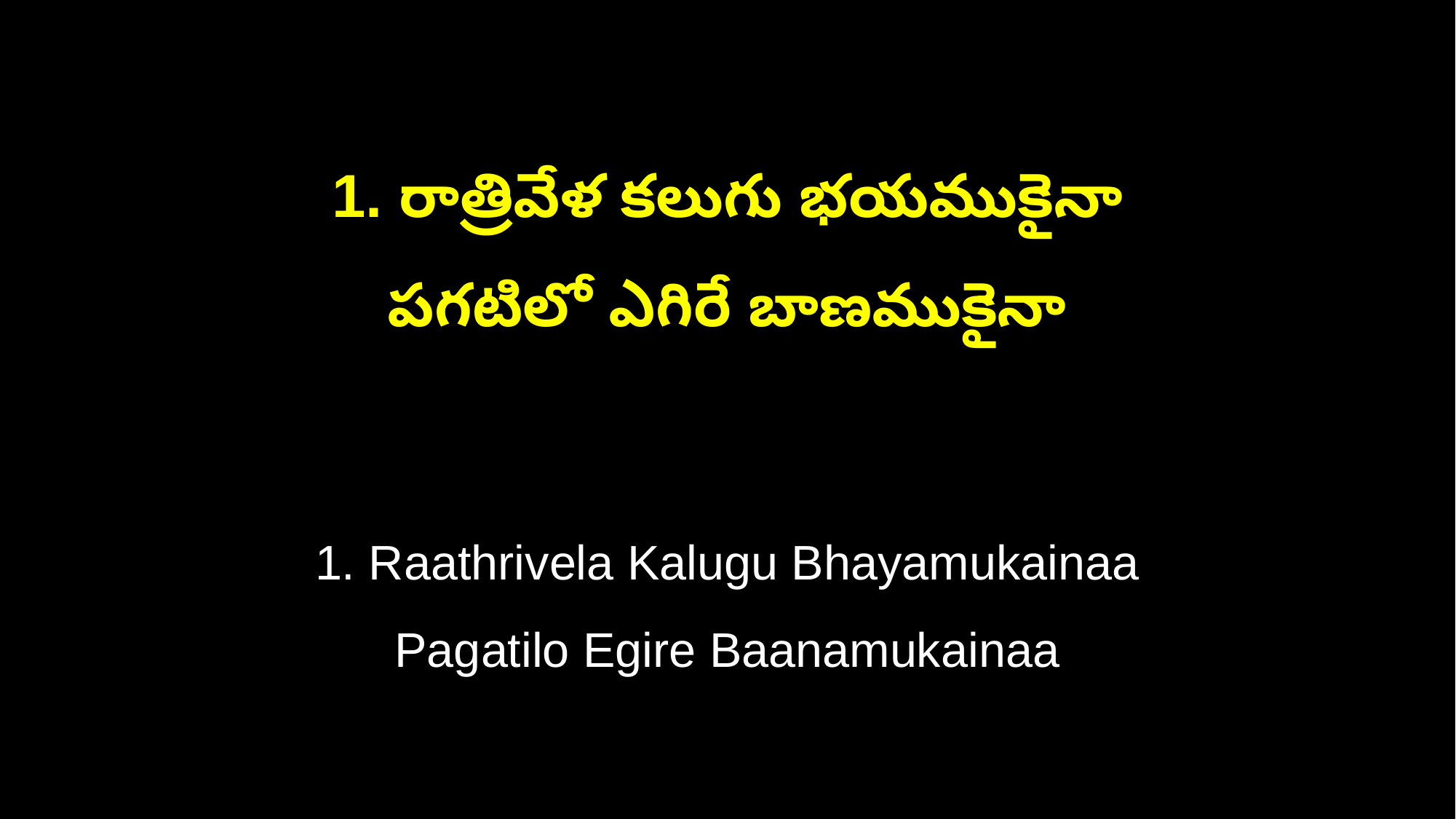

1. రాత్రివేళ కలుగు భయముకైనా
పగటిలో ఎగిరే బాణముకైనా
1. Raathrivela Kalugu Bhayamukainaa
Pagatilo Egire Baanamukainaa